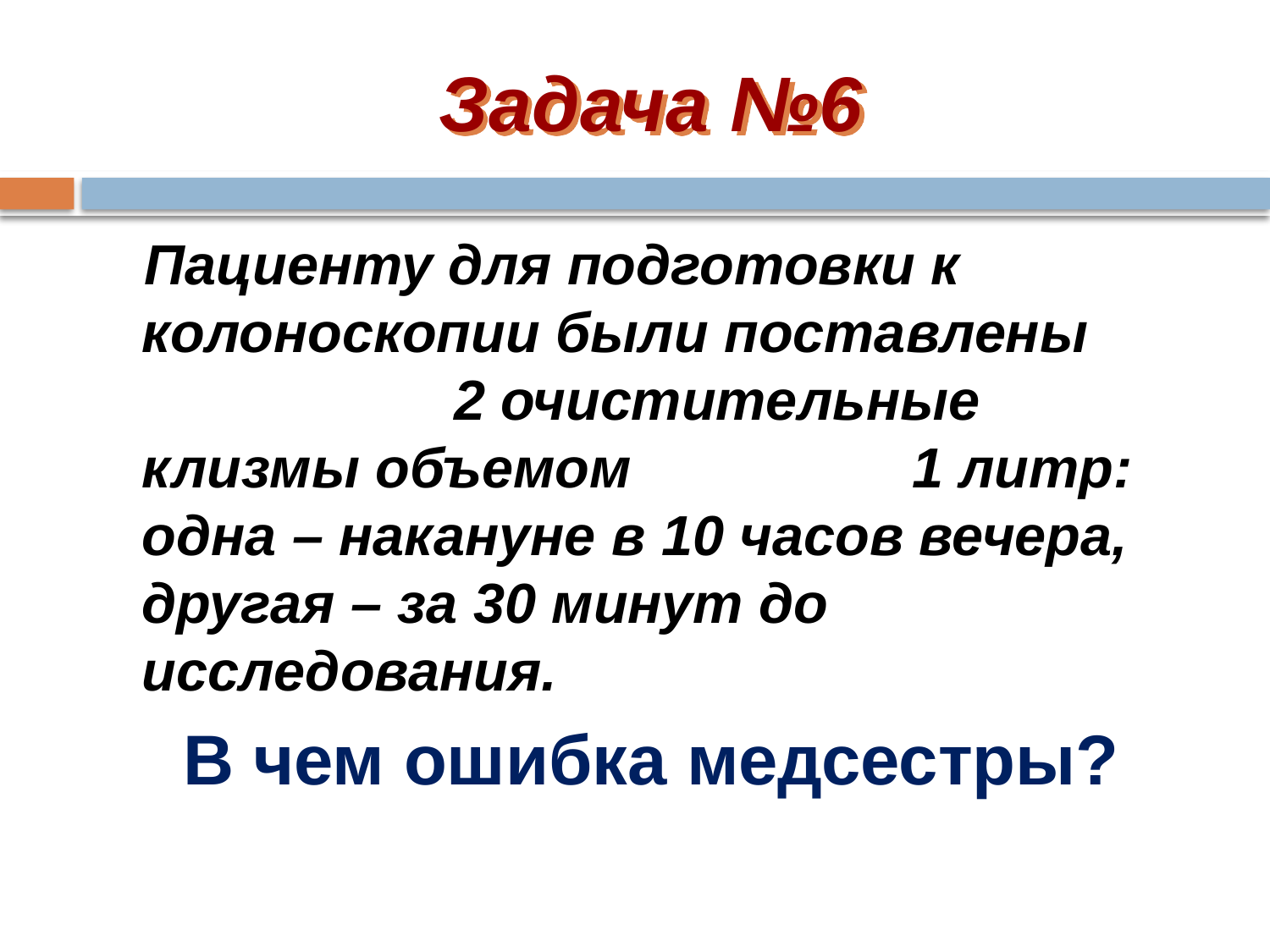

# Задача №6
   Пациенту для подготовки к колоноскопии были поставлены                            2 очистительные клизмы объемом                  1 литр: одна – накануне в 10 часов вечера, другая – за 30 минут до исследования.
В чем ошибка медсестры?